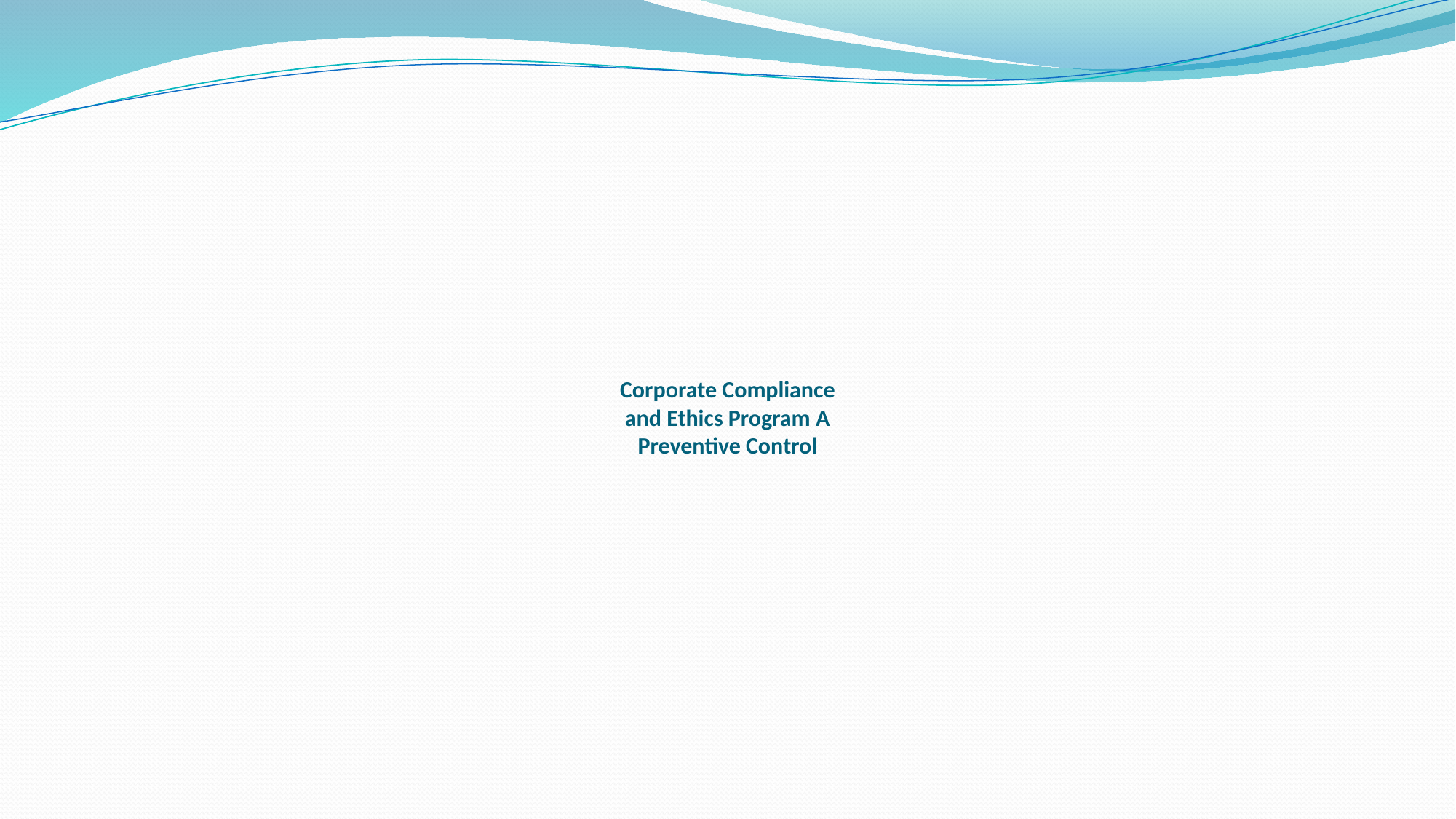

# Corporate Compliance and Ethics Program A Preventive Control